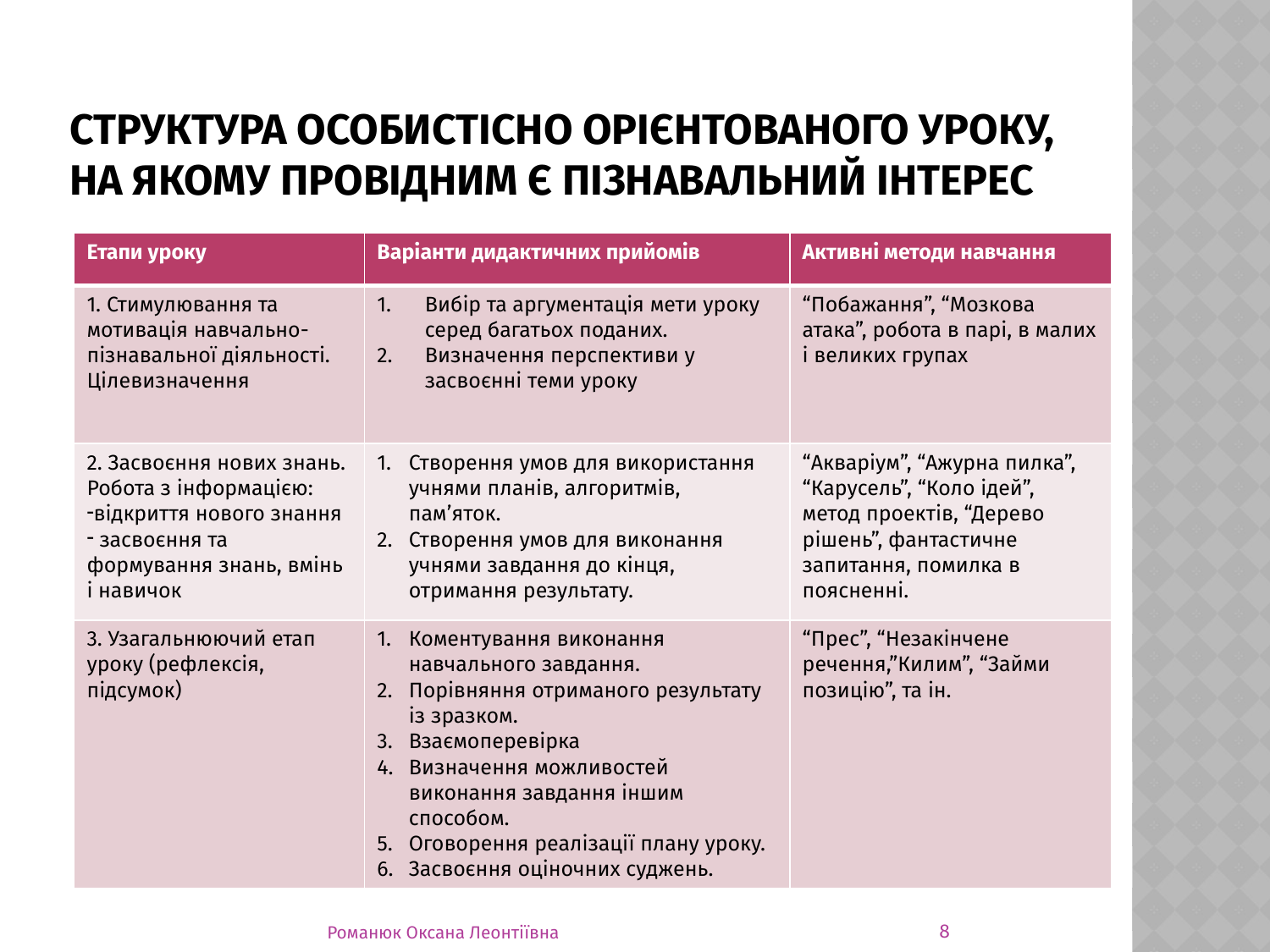

# Структура особистісно орієнтованого уроку, на якому провідним є пізнавальний інтерес
| Етапи уроку | Варіанти дидактичних прийомів | Активні методи навчання |
| --- | --- | --- |
| 1. Стимулювання та мотивація навчально- пізнавальної діяльності. Цілевизначення | Вибір та аргументація мети уроку серед багатьох поданих. Визначення перспективи у засвоєнні теми уроку | “Побажання”, “Мозкова атака”, робота в парі, в малих і великих групах |
| 2. Засвоєння нових знань. Робота з інформацією: відкриття нового знання засвоєння та формування знань, вмінь і навичок | Створення умов для використання учнями планів, алгоритмів, пам’яток. Створення умов для виконання учнями завдання до кінця, отримання результату. | “Акваріум”, “Ажурна пилка”, “Карусель”, “Коло ідей”, метод проектів, “Дерево рішень”, фантастичне запитання, помилка в поясненні. |
| 3. Узагальнюючий етап уроку (рефлексія, підсумок) | Коментування виконання навчального завдання. Порівняння отриманого результату із зразком. Взаємоперевірка Визначення можливостей виконання завдання іншим способом. Оговорення реалізації плану уроку. Засвоєння оціночних суджень. | “Прес”, “Незакінчене речення,”Килим”, “Займи позицію”, та ін. |
8
Романюк Оксана Леонтіївна